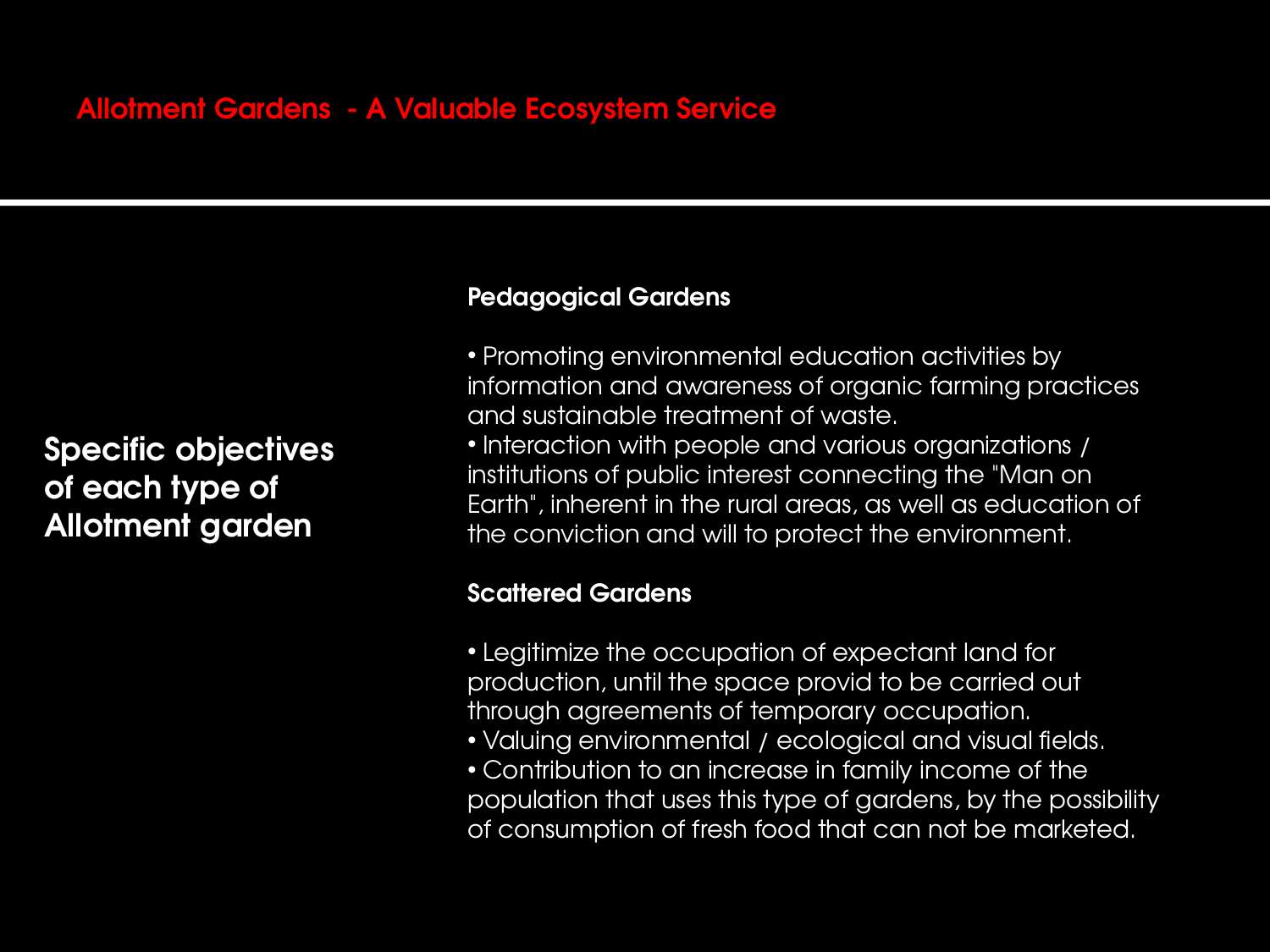

# Allotment Gardens  - A Valuable Ecosystem Service
Pedagogical Gardens

 Promoting environmental education activities by information and awareness of organic farming practices and sustainable treatment of waste.
 Interaction with people and various organizations / institutions of public interest connecting the "Man on Earth", inherent in the rural areas, as well as education of the conviction and will to protect the environment.

Scattered Gardens

 Legitimize the occupation of expectant land for production, until the space provid to be carried out through agreements of temporary occupation.
 Valuing environmental / ecological and visual fields.
 Contribution to an increase in family income of the population that uses this type of gardens, by the possibility of consumption of fresh food that can not be marketed.
Specific objectives
of each type of
Allotment garden